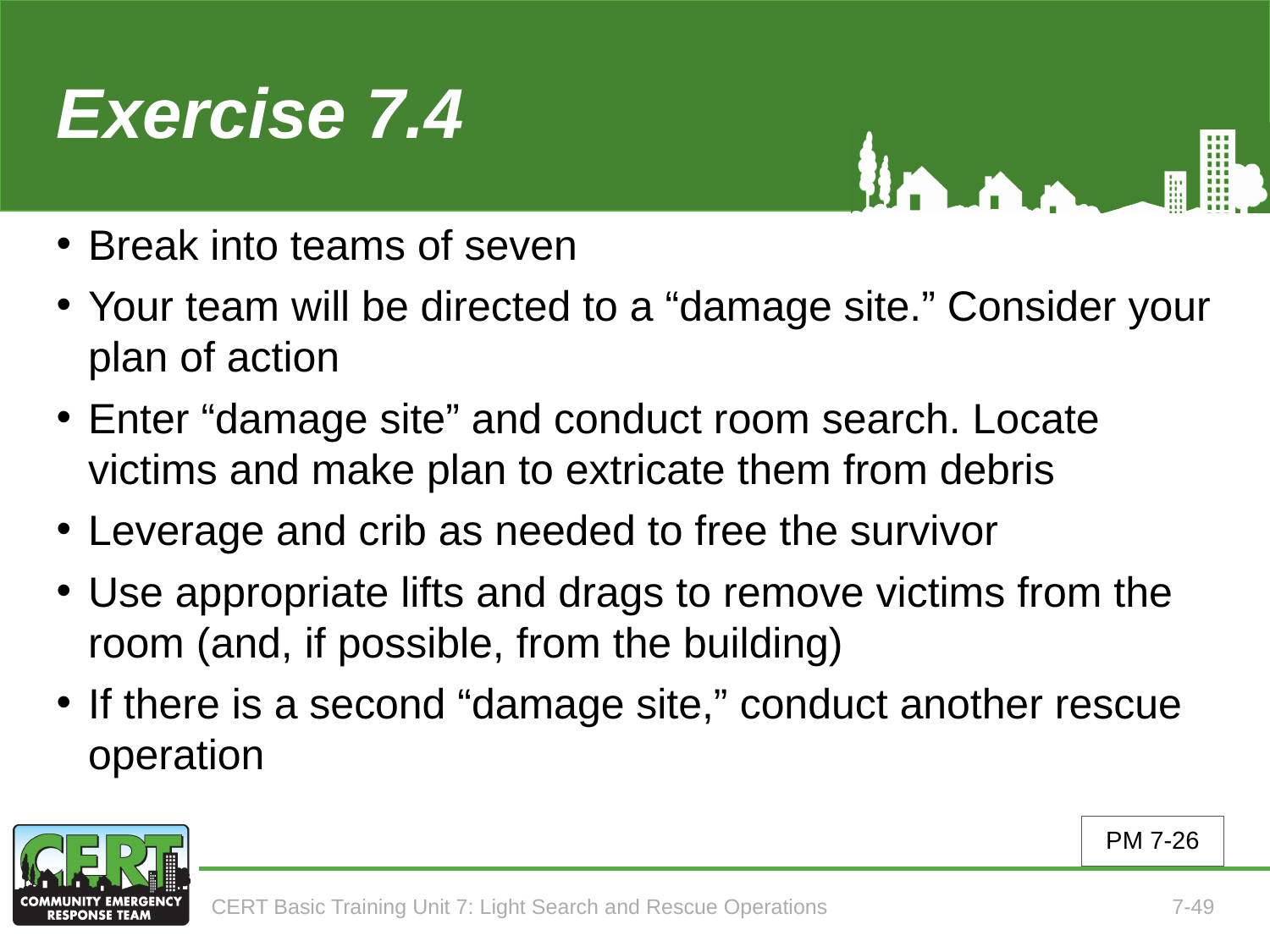

# Exercise 7.4
Break into teams of seven
Your team will be directed to a “damage site.” Consider your plan of action
Enter “damage site” and conduct room search. Locate victims and make plan to extricate them from debris
Leverage and crib as needed to free the survivor
Use appropriate lifts and drags to remove victims from the room (and, if possible, from the building)
If there is a second “damage site,” conduct another rescue operation
PM 7-26
CERT Basic Training Unit 7: Light Search and Rescue Operations
7-49